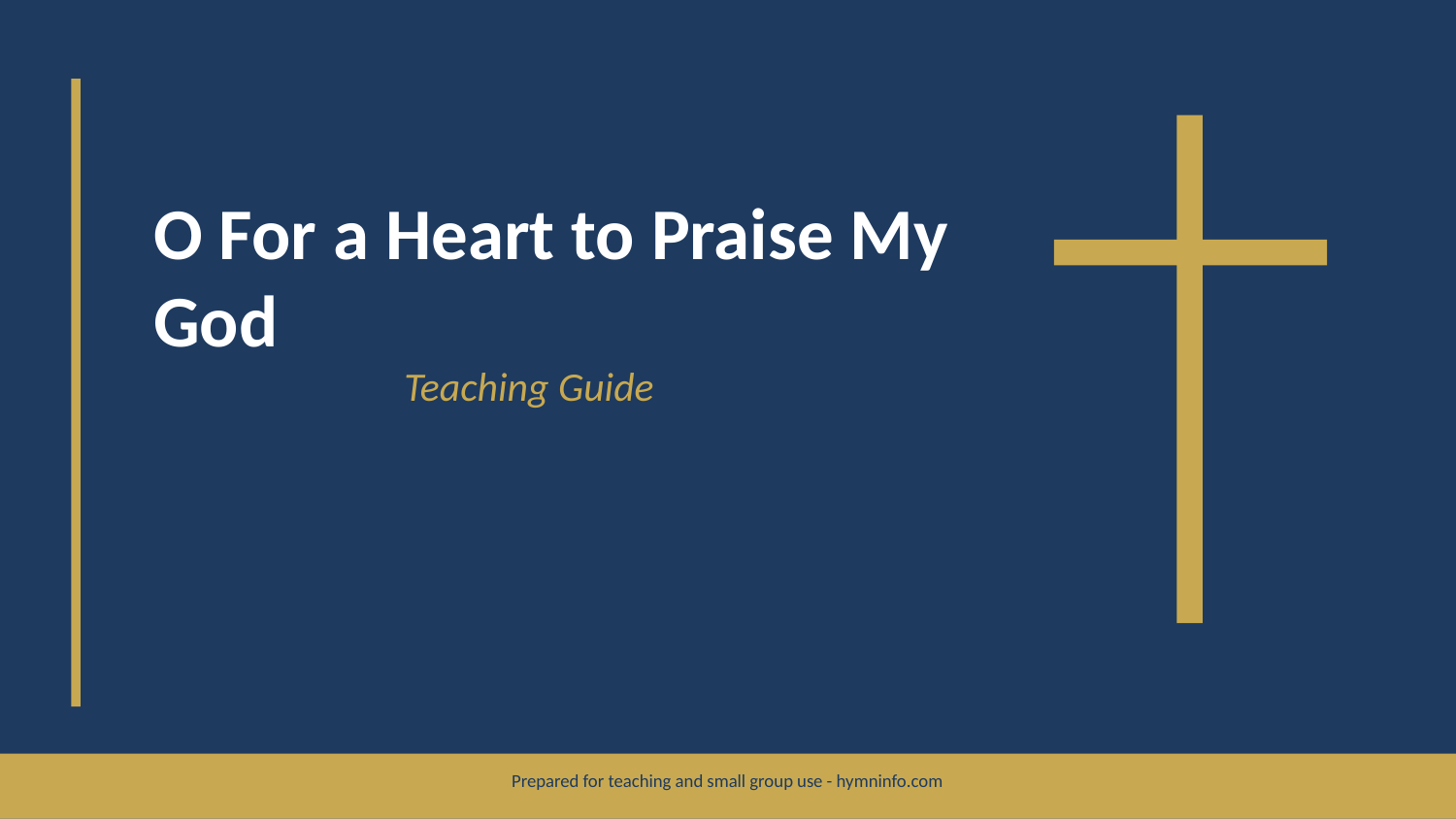

O For a Heart to Praise My God

Teaching Guide

Prepared for teaching and small group use - hymninfo.com